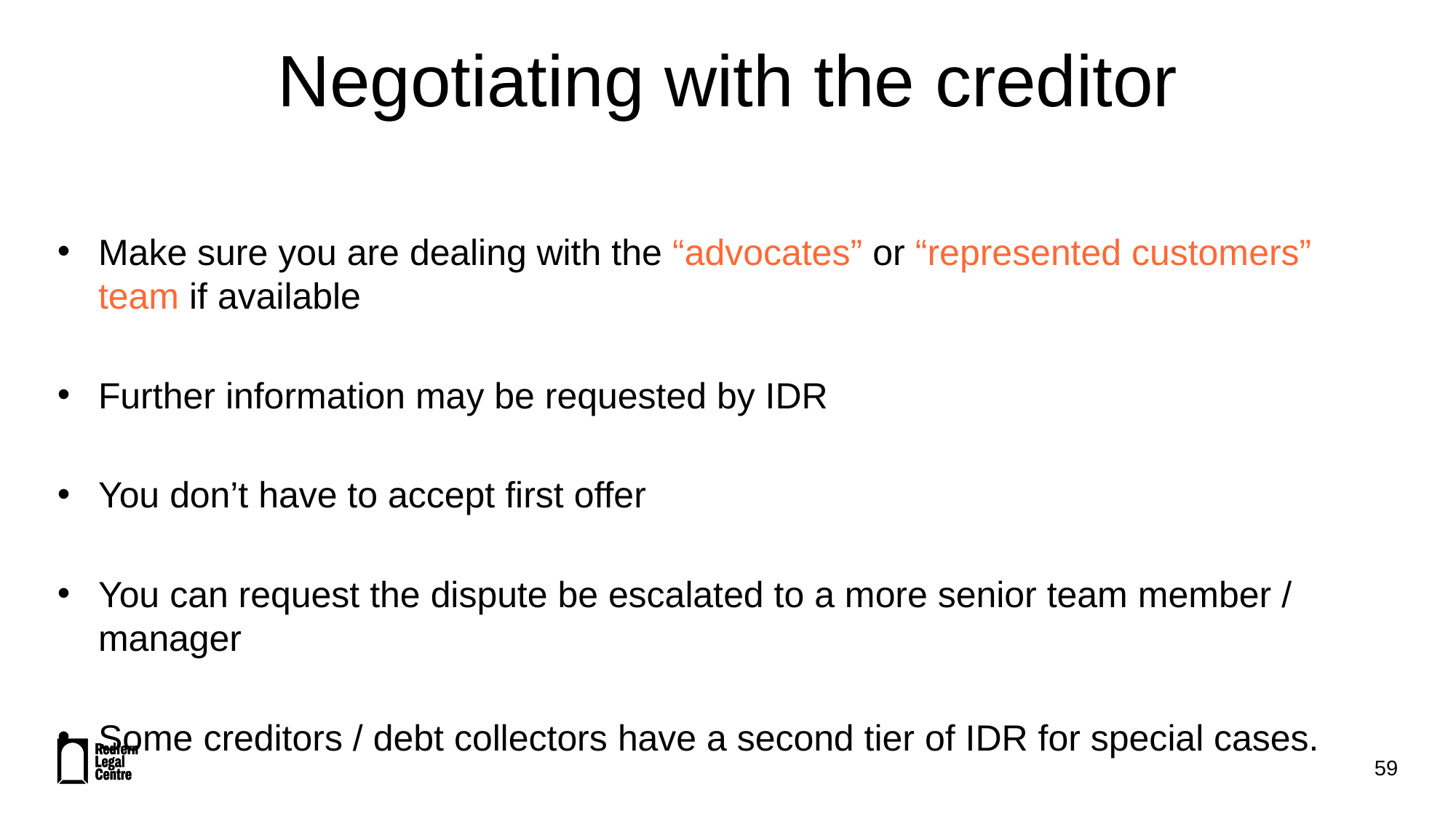

# Negotiating with the creditor
Make sure you are dealing with the “advocates” or “represented customers” team if available
Further information may be requested by IDR
You don’t have to accept first offer
You can request the dispute be escalated to a more senior team member / manager
Some creditors / debt collectors have a second tier of IDR for special cases.
59